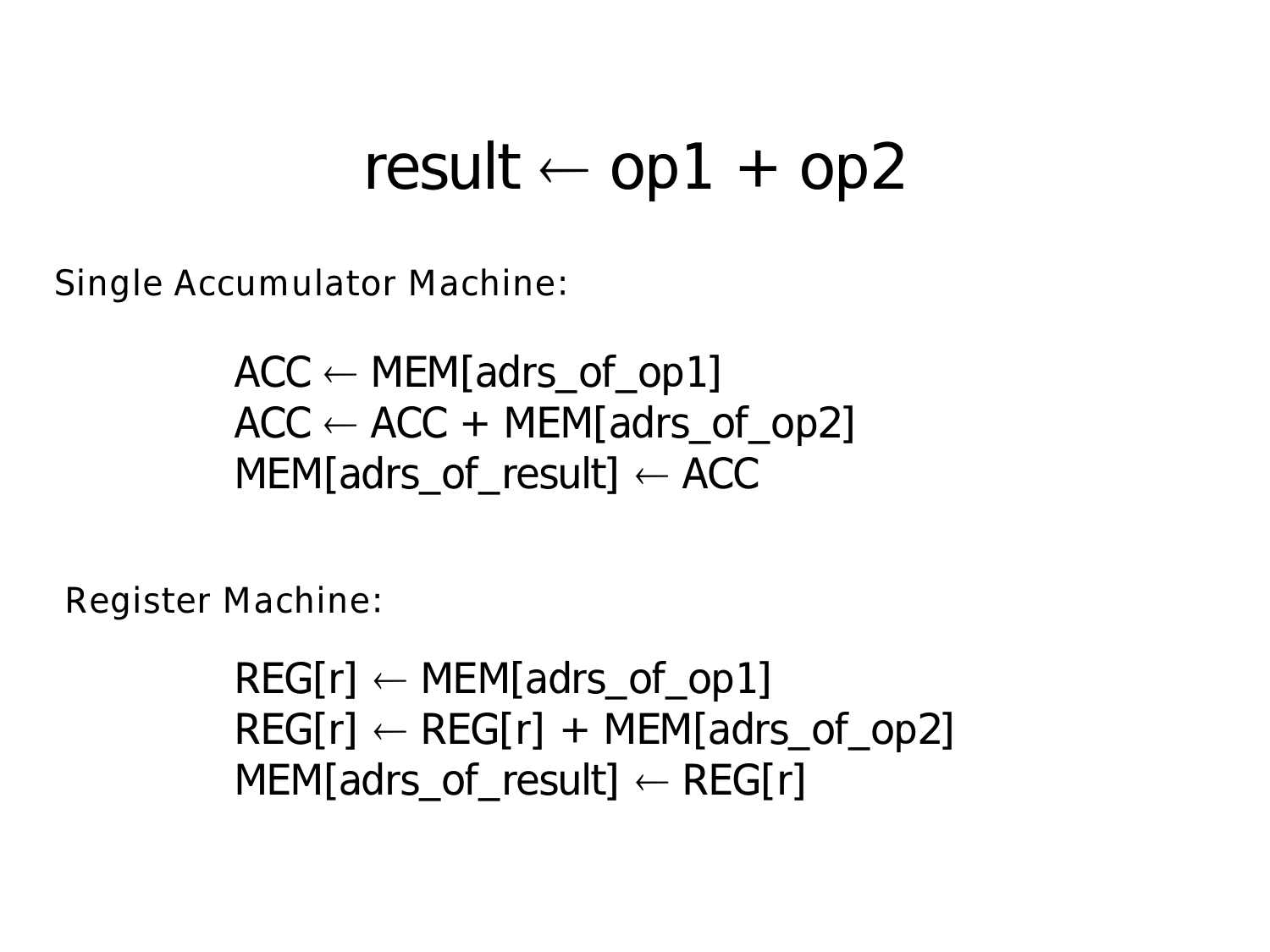

# result ← op1 + op2
Single Accumulator Machine:
ACC ← MEM[adrs_of_op1]
ACC ← ACC + MEM[adrs_of_op2]
MEM[adrs_of_result] ← ACC
Register Machine:
REG[r] ← MEM[adrs_of_op1]
REG[r] ← REG[r] + MEM[adrs_of_op2]
MEM[adrs_of_result] ← REG[r]